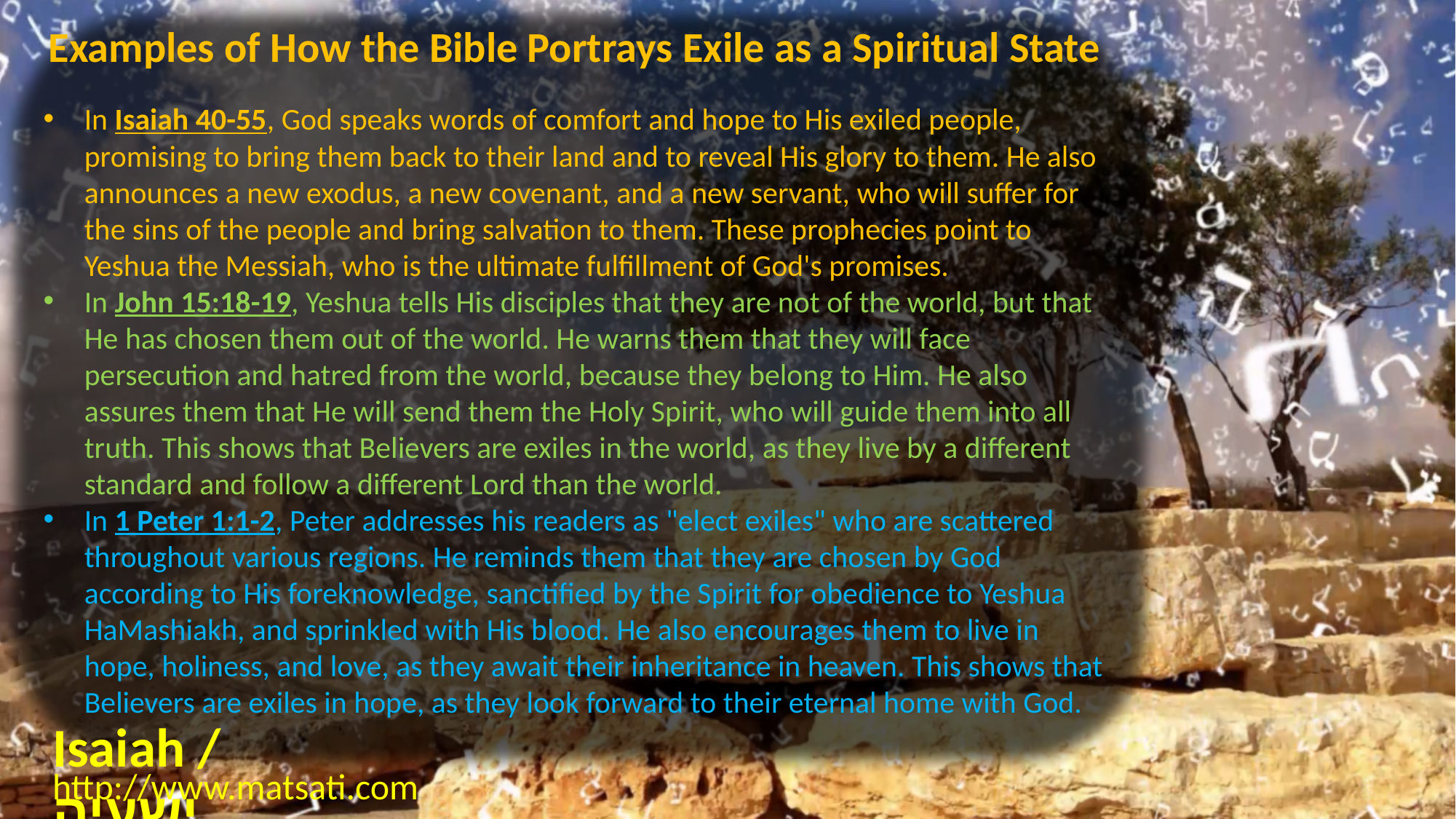

Examples of How the Bible Portrays Exile as a Spiritual State

In Isaiah 40-55, God speaks words of comfort and hope to His exiled people, promising to bring them back to their land and to reveal His glory to them. He also announces a new exodus, a new covenant, and a new servant, who will suffer for the sins of the people and bring salvation to them. These prophecies point to Yeshua the Messiah, who is the ultimate fulfillment of God's promises.
In John 15:18-19, Yeshua tells His disciples that they are not of the world, but that He has chosen them out of the world. He warns them that they will face persecution and hatred from the world, because they belong to Him. He also assures them that He will send them the Holy Spirit, who will guide them into all truth. This shows that Believers are exiles in the world, as they live by a different standard and follow a different Lord than the world.
In 1 Peter 1:1-2, Peter addresses his readers as "elect exiles" who are scattered throughout various regions. He reminds them that they are chosen by God according to His foreknowledge, sanctified by the Spirit for obedience to Yeshua HaMashiakh, and sprinkled with His blood. He also encourages them to live in hope, holiness, and love, as they await their inheritance in heaven. This shows that Believers are exiles in hope, as they look forward to their eternal home with God.
Isaiah / ישעיה
http://www.matsati.com